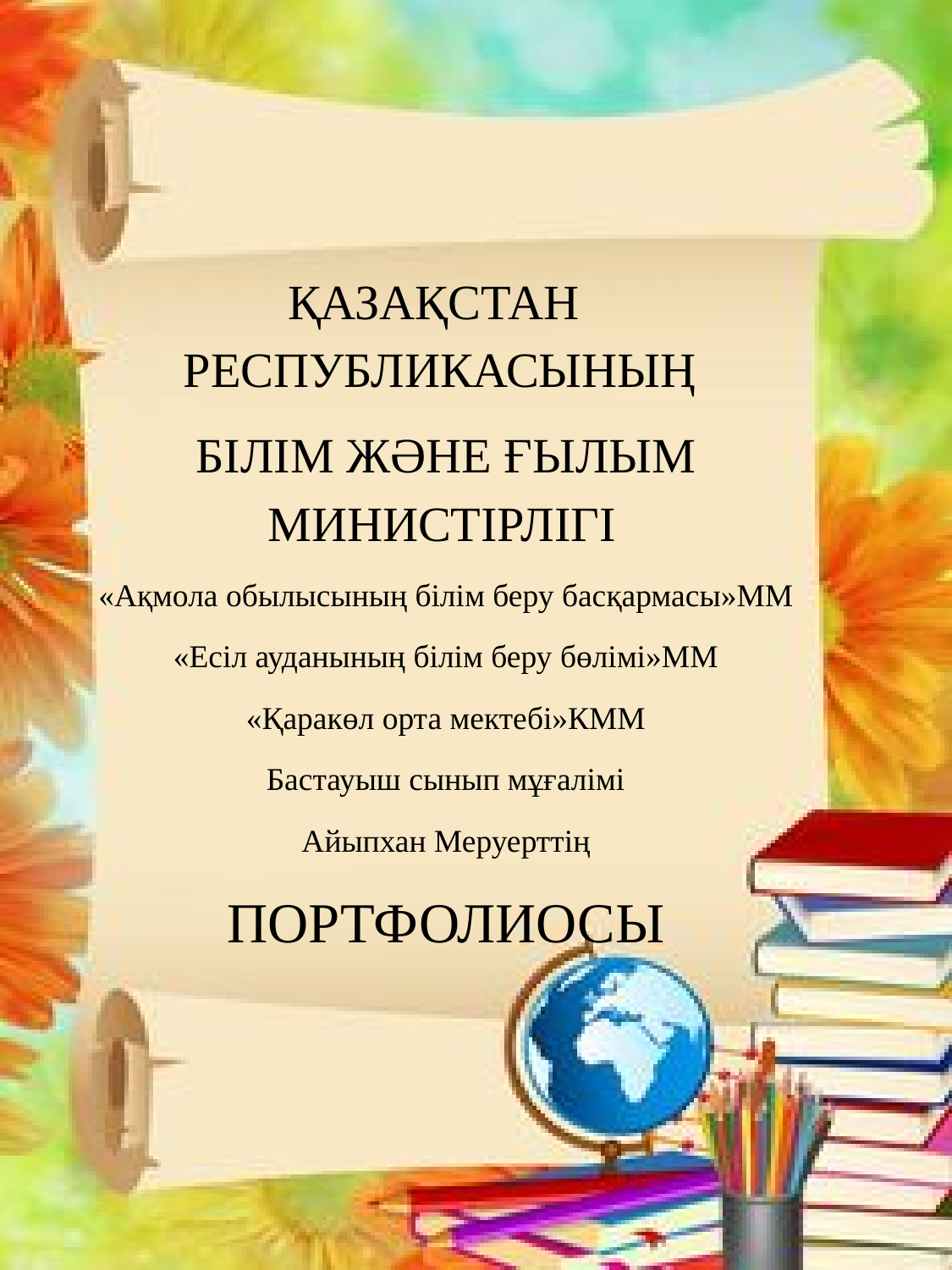

ҚАЗАҚСТАН   РЕСПУБЛИКАСЫНЫҢ
БІЛІМ ЖӘНЕ ҒЫЛЫМ МИНИСТІРЛІГІ
«Ақмола обылысының білім беру басқармасы»ММ
«Есіл ауданының білім беру бөлімі»ММ
«Қаракөл орта мектебі»КММ
Бастауыш сынып мұғалімі
Айыпхан Меруерттің
ПОРТФОЛИОСЫ